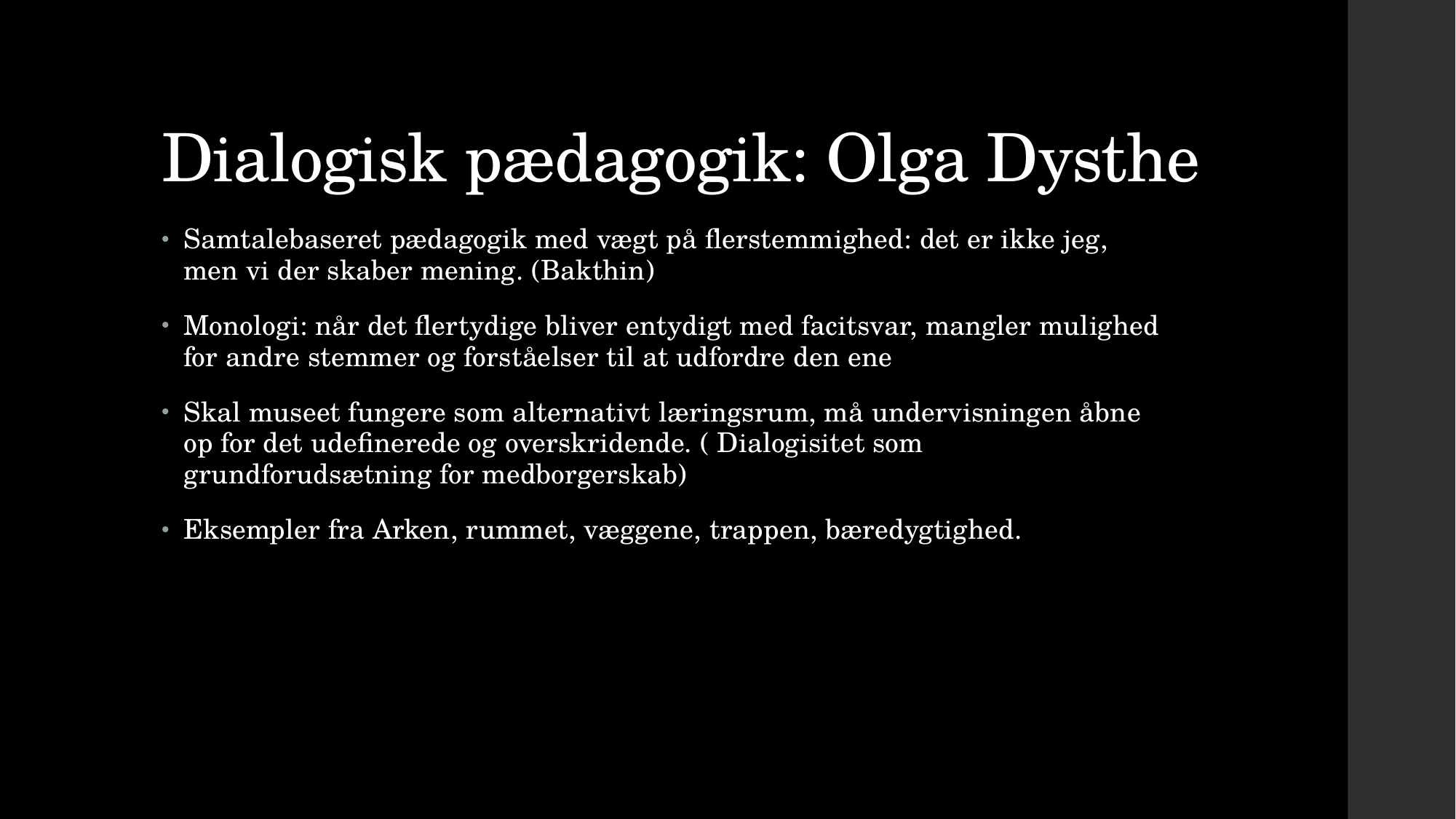

# Dialogisk pædagogik: Olga Dysthe
Samtalebaseret pædagogik med vægt på flerstemmighed: det er ikke jeg, men vi der skaber mening. (Bakthin)
Monologi: når det flertydige bliver entydigt med facitsvar, mangler mulighed for andre stemmer og forståelser til at udfordre den ene
Skal museet fungere som alternativt læringsrum, må undervisningen åbne op for det udefinerede og overskridende. ( Dialogisitet som grundforudsætning for medborgerskab)
Eksempler fra Arken, rummet, væggene, trappen, bæredygtighed.